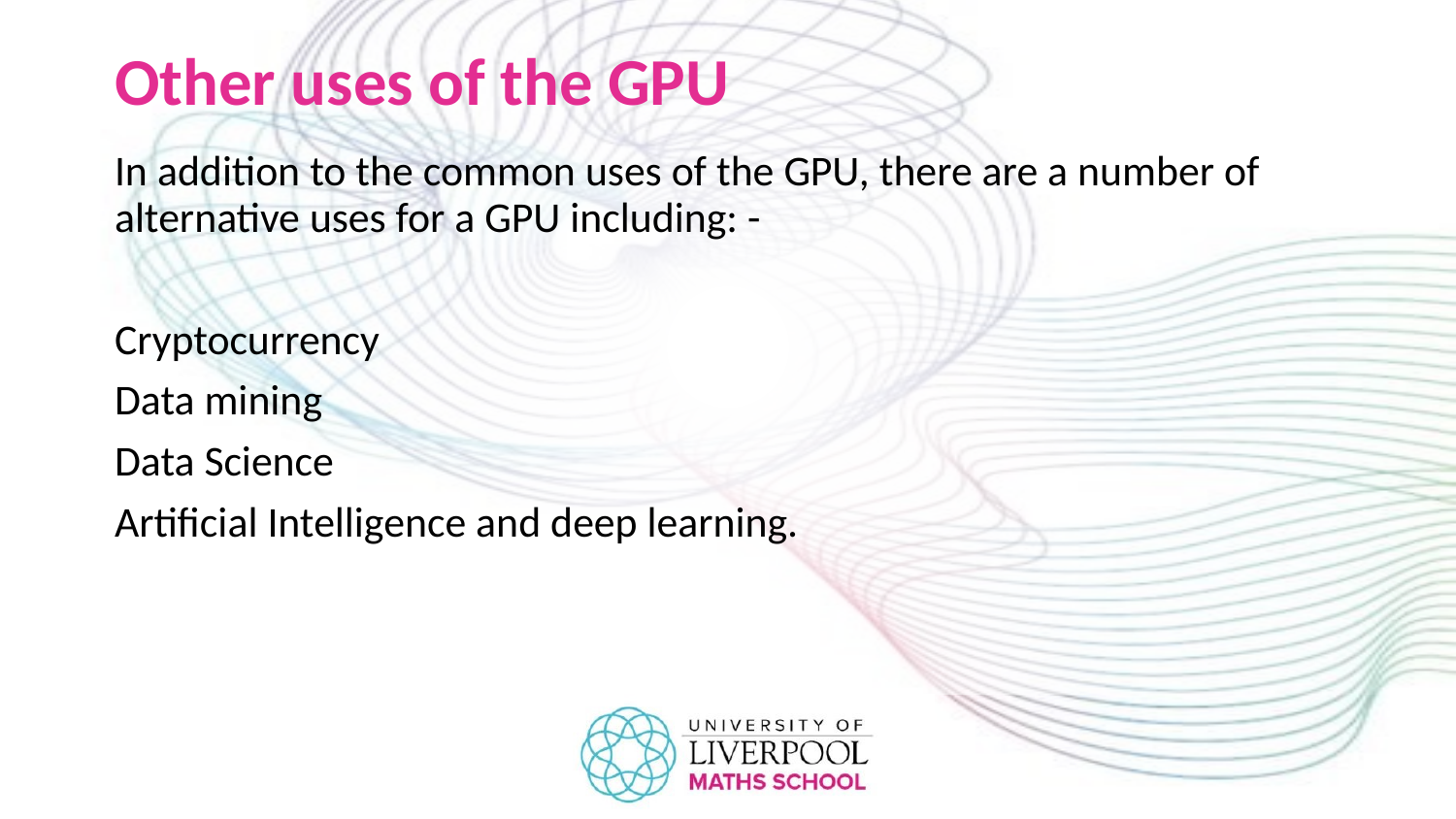

# Other uses of the GPU
In addition to the common uses of the GPU, there are a number of alternative uses for a GPU including: -

Cryptocurrency
Data mining
Data Science
Artificial Intelligence and deep learning.